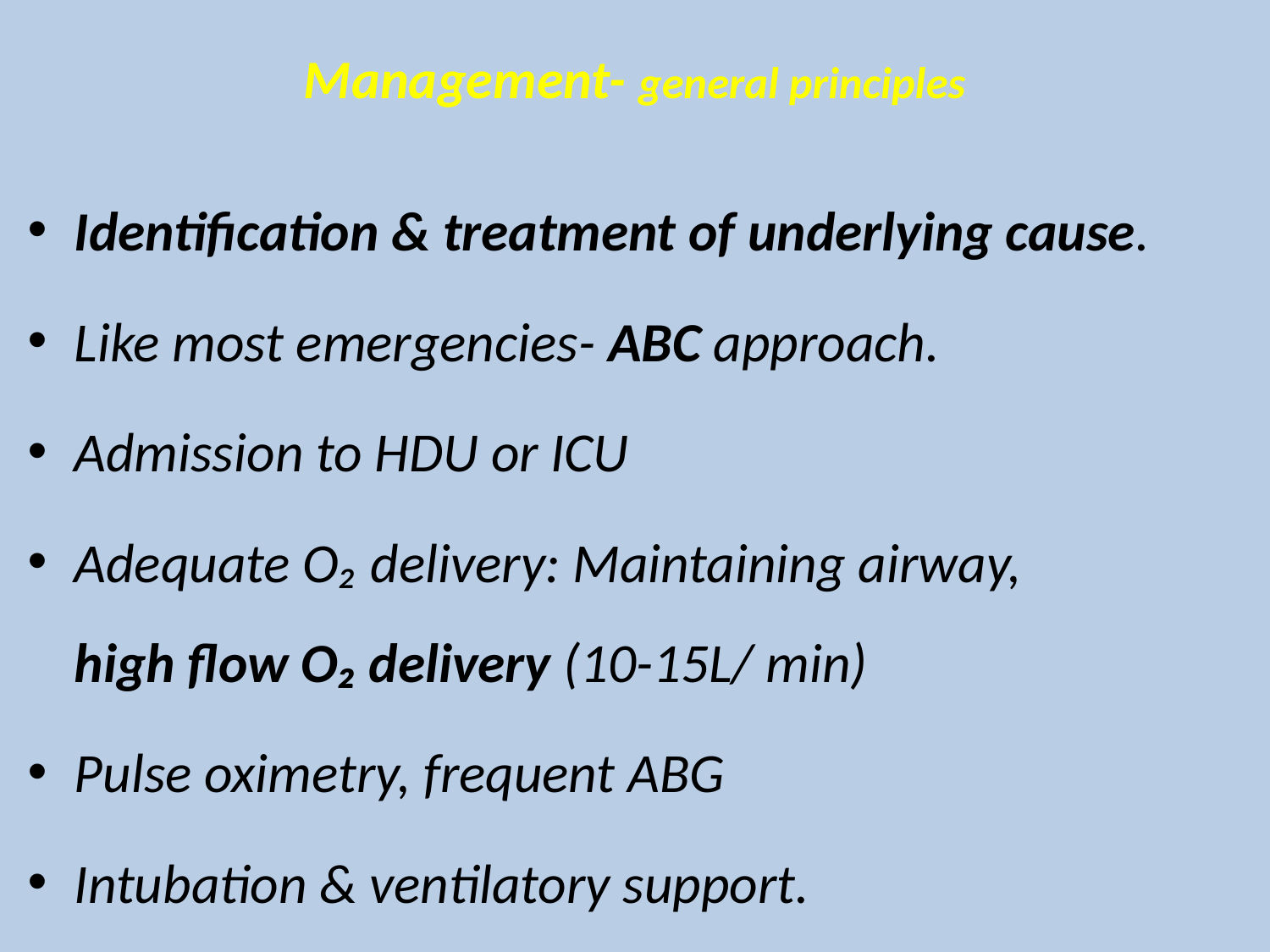

# Management- general principles
Identification & treatment of underlying cause.
Like most emergencies- ABC approach.
Admission to HDU or ICU
Adequate O₂ delivery: Maintaining airway,                 high flow O₂ delivery (10-15L/ min)
Pulse oximetry, frequent ABG
Intubation & ventilatory support.